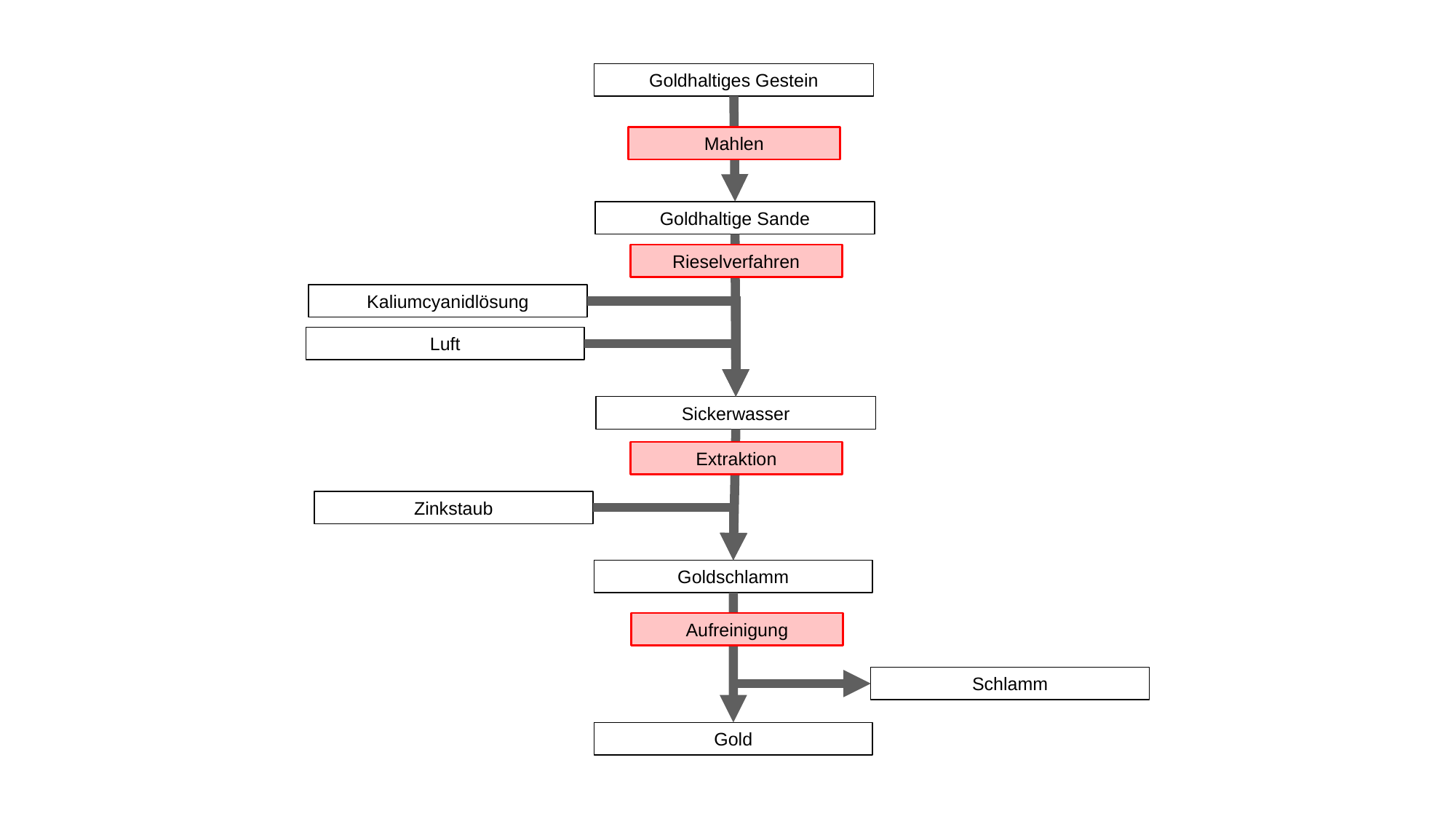

Goldhaltiges Gestein
Mahlen
Goldhaltige Sande
Rieselverfahren
Kaliumcyanidlösung
Luft
Sickerwasser
Extraktion
Zinkstaub
Goldschlamm
Aufreinigung
Schlamm
Gold